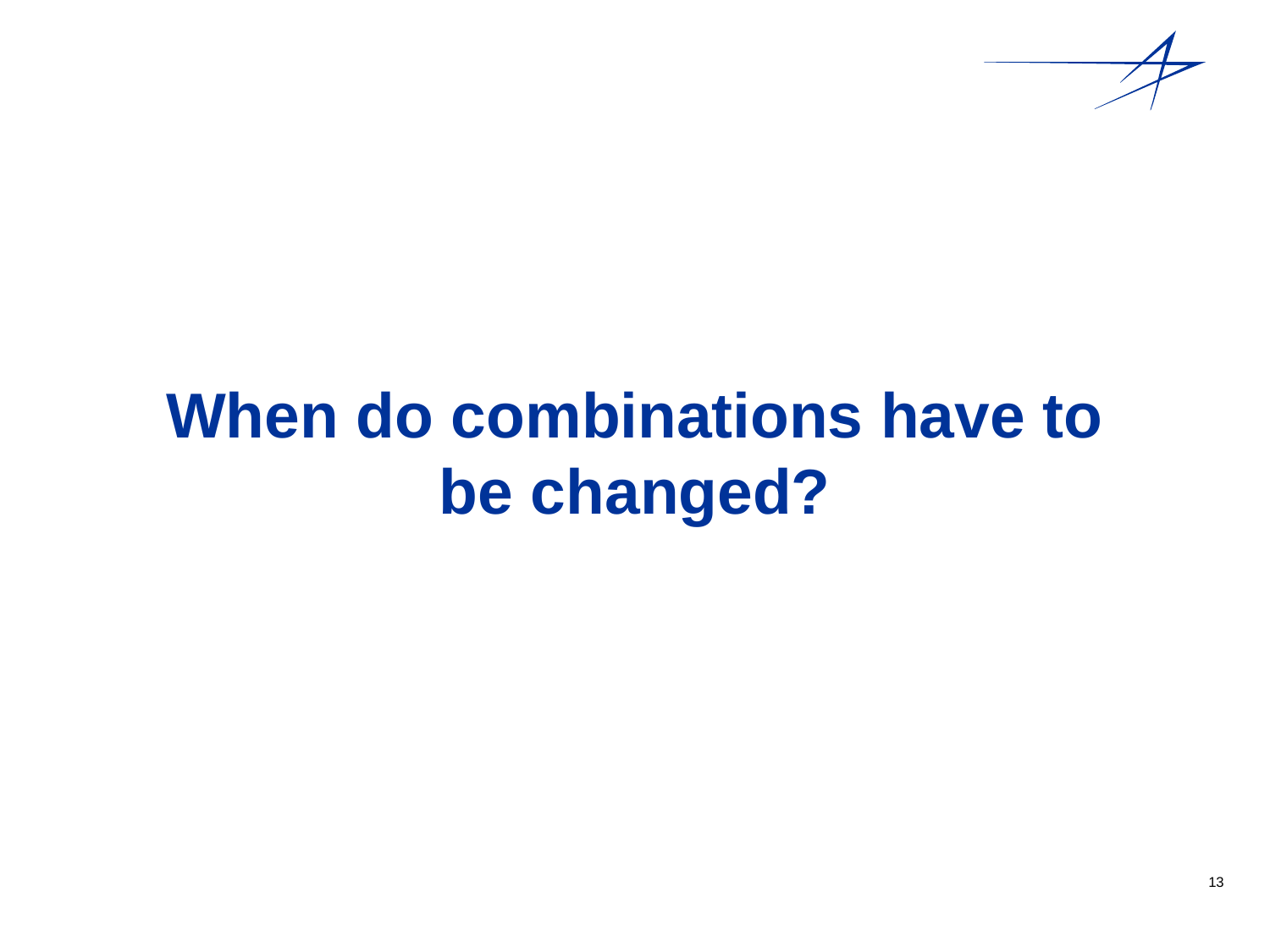

# When do combinations have to be changed?